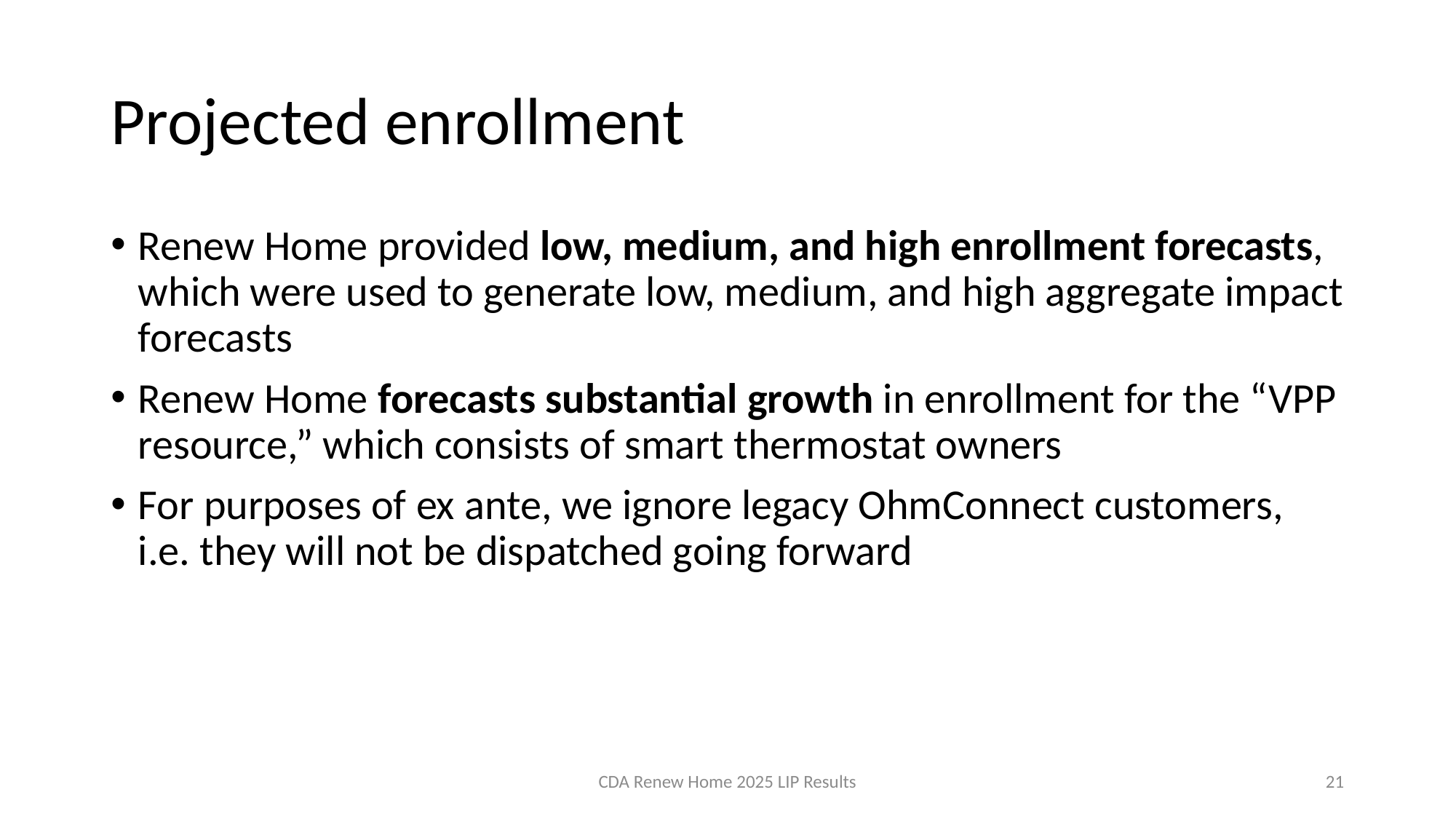

# Projected enrollment
Renew Home provided low, medium, and high enrollment forecasts, which were used to generate low, medium, and high aggregate impact forecasts
Renew Home forecasts substantial growth in enrollment for the “VPP resource,” which consists of smart thermostat owners
For purposes of ex ante, we ignore legacy OhmConnect customers, i.e. they will not be dispatched going forward
CDA Renew Home 2025 LIP Results
21